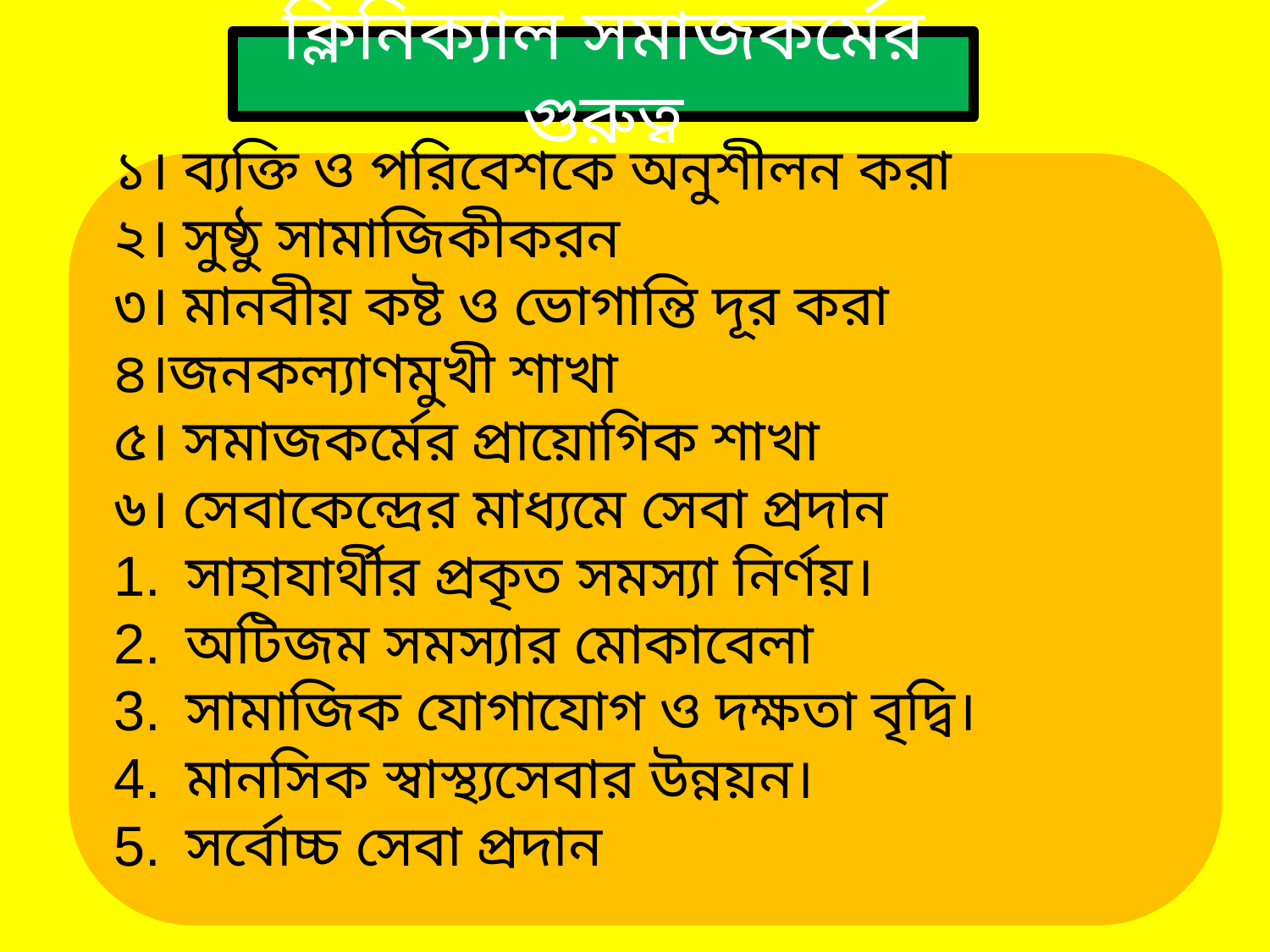

ক্লিনিক্যাল সমাজকর্মের গুরুত্ব
১। ব্যক্তি ও পরিবেশকে অনুশীলন করা
২। সুষ্ঠু সামাজিকীকরন
৩। মানবীয় কষ্ট ও ভোগান্তি দূর করা
৪।জনকল্যাণমুখী শাখা
৫। সমাজকর্মের প্রায়োগিক শাখা
৬। সেবাকেন্দ্রের মাধ্যমে সেবা প্রদান
সাহাযার্থীর প্রকৃত সমস্যা নির্ণয়।
অটিজম সমস্যার মোকাবেলা
সামাজিক যোগাযোগ ও দক্ষতা বৃদ্বি।
মানসিক স্বাস্থ্যসেবার উন্নয়ন।
সর্বোচ্চ সেবা প্রদান